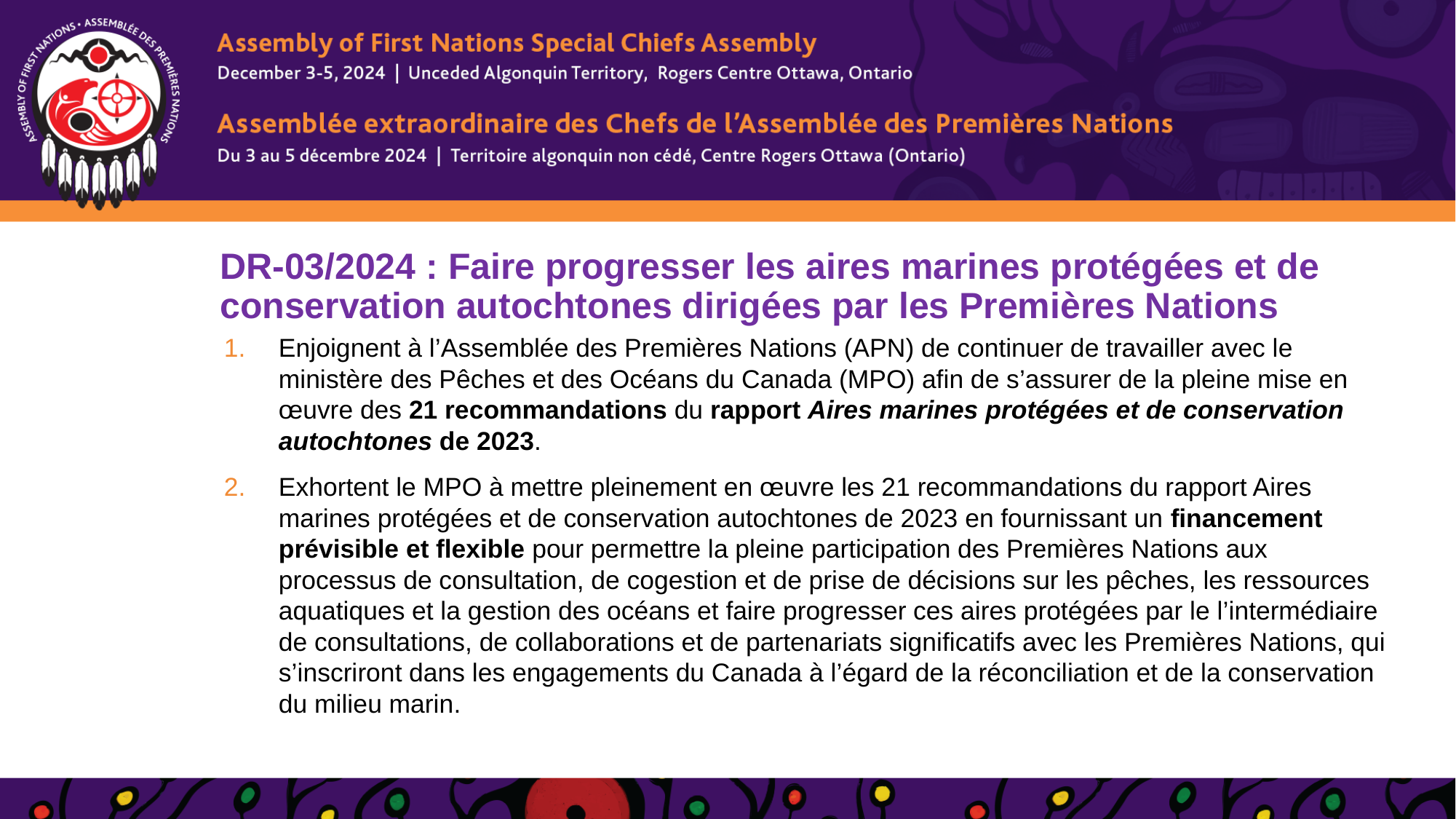

# DR-03/2024 : Faire progresser les aires marines protégées et de conservation autochtones dirigées par les Premières Nations

Enjoignent à l’Assemblée des Premières Nations (APN) de continuer de travailler avec le ministère des Pêches et des Océans du Canada (MPO) afin de s’assurer de la pleine mise en œuvre des 21 recommandations du rapport Aires marines protégées et de conservation autochtones de 2023.
Exhortent le MPO à mettre pleinement en œuvre les 21 recommandations du rapport Aires marines protégées et de conservation autochtones de 2023 en fournissant un financement prévisible et flexible pour permettre la pleine participation des Premières Nations aux processus de consultation, de cogestion et de prise de décisions sur les pêches, les ressources aquatiques et la gestion des océans et faire progresser ces aires protégées par le l’intermédiaire de consultations, de collaborations et de partenariats significatifs avec les Premières Nations, qui s’inscriront dans les engagements du Canada à l’égard de la réconciliation et de la conservation du milieu marin.